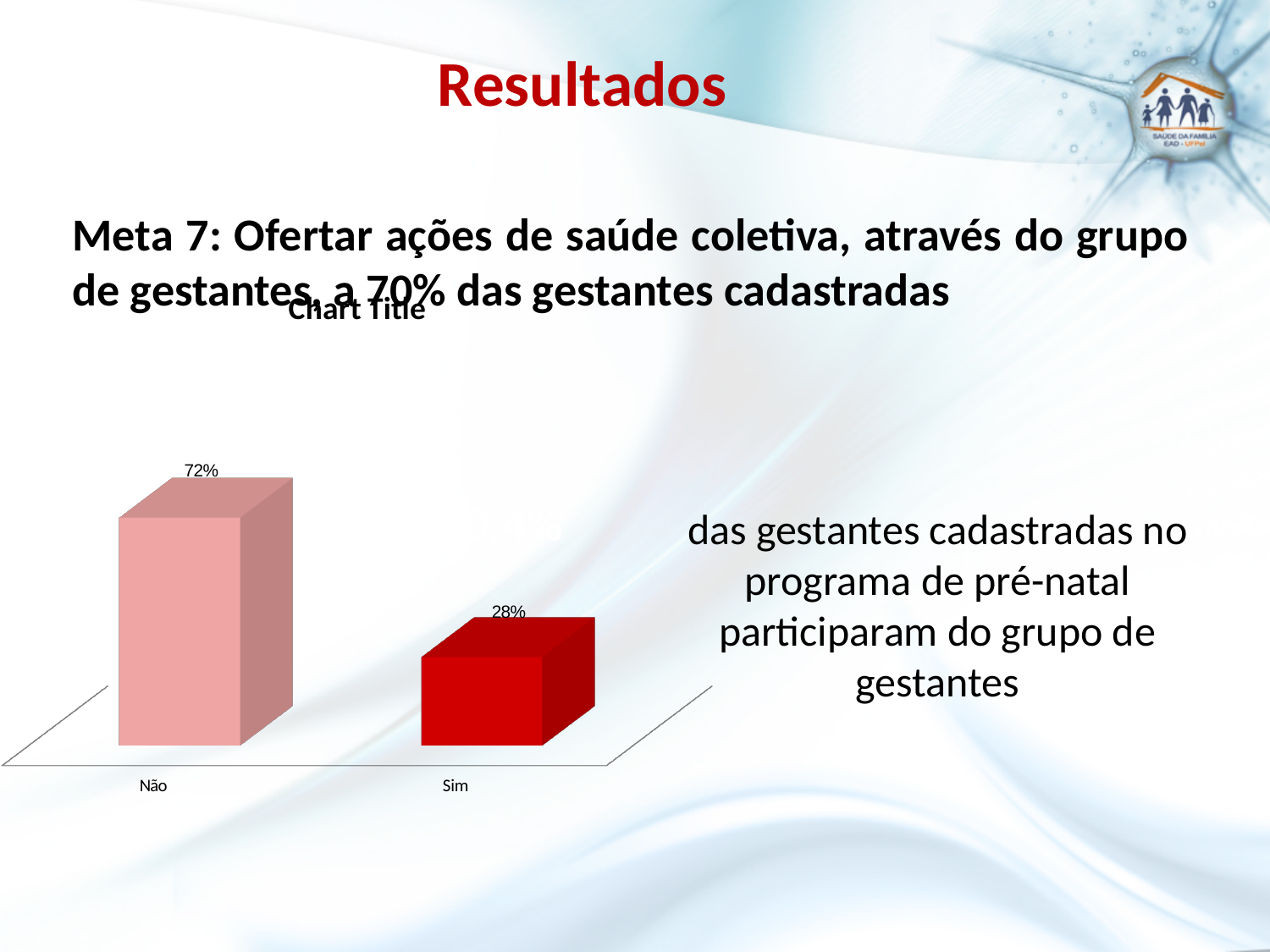

# Resultados
Meta 7: Ofertar ações de saúde coletiva, através do grupo de gestantes, a 70% das gestantes cadastradas

[unsupported chart]

40,4%
das gestantes cadastradas no programa de pré-natal participaram do grupo de gestantes